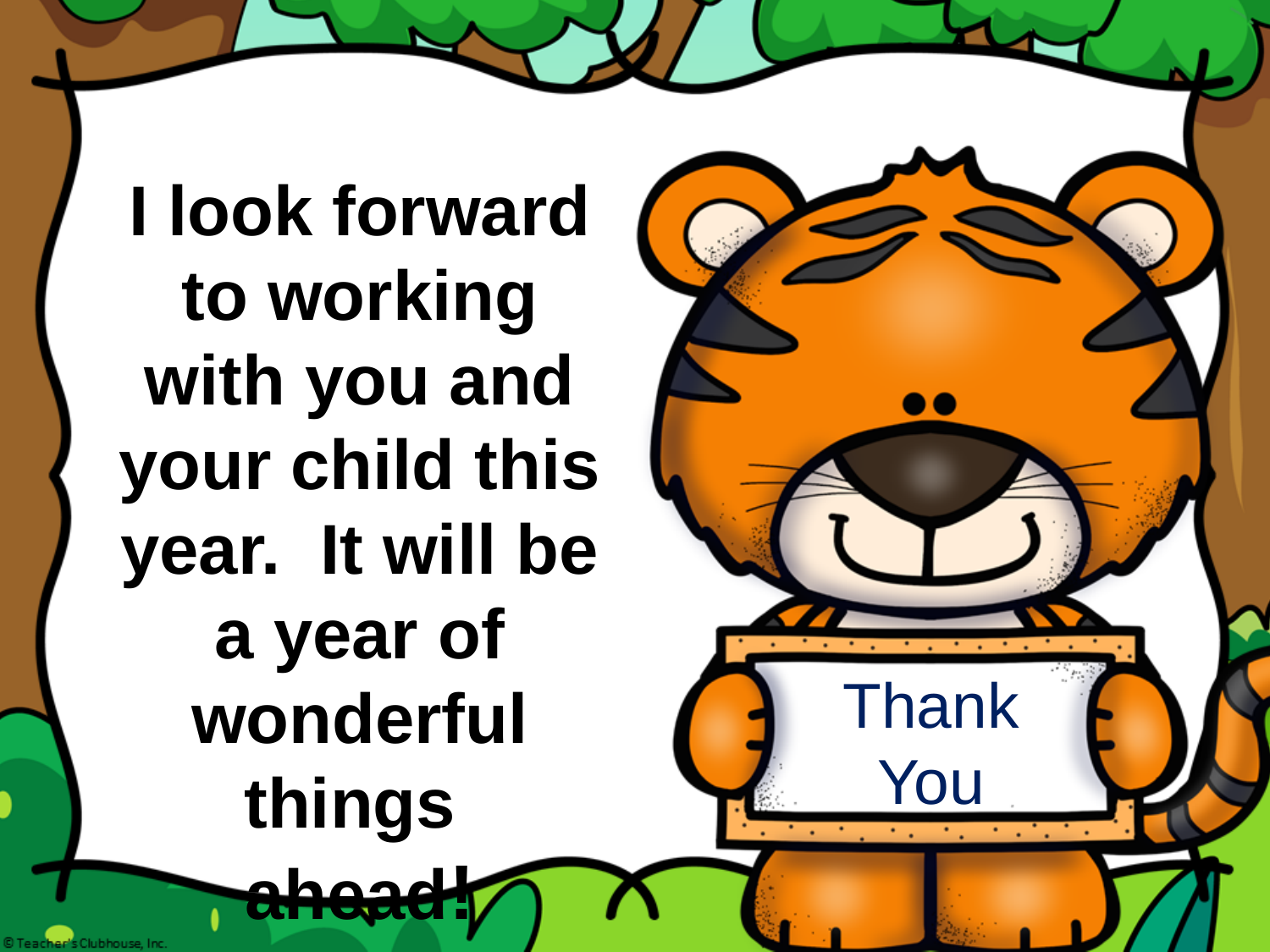

I look forward to working with you and your child this year.  It will be a year of wonderful things
ahead!
Thank
You